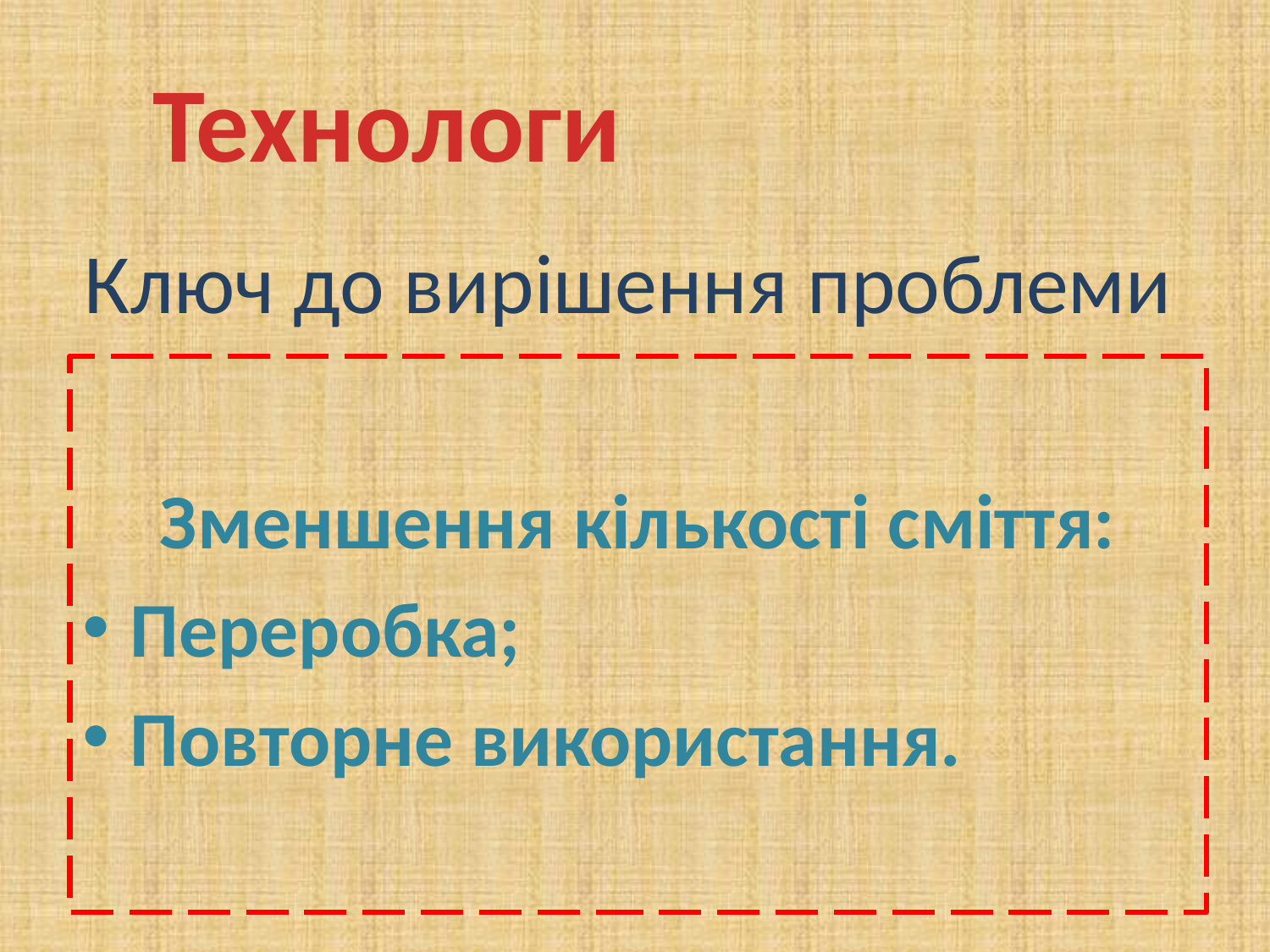

# Ключ до вирішення проблеми
Технологи

Зменшення кількості сміття:
Переробка;
Повторне використання.